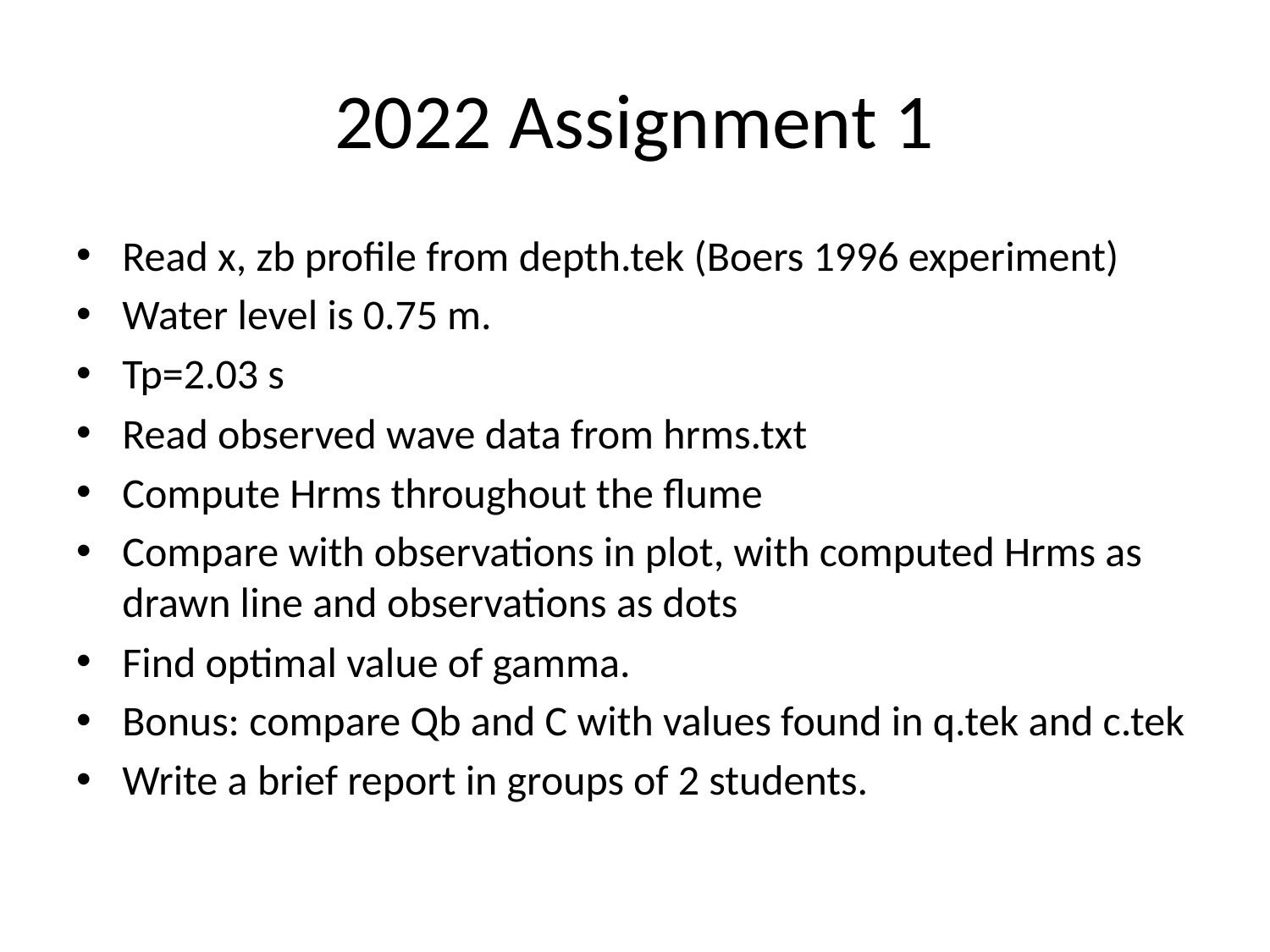

# 2022 Assignment 1
Read x, zb profile from depth.tek (Boers 1996 experiment)
Water level is 0.75 m.
Tp=2.03 s
Read observed wave data from hrms.txt
Compute Hrms throughout the flume
Compare with observations in plot, with computed Hrms as drawn line and observations as dots
Find optimal value of gamma.
Bonus: compare Qb and C with values found in q.tek and c.tek
Write a brief report in groups of 2 students.